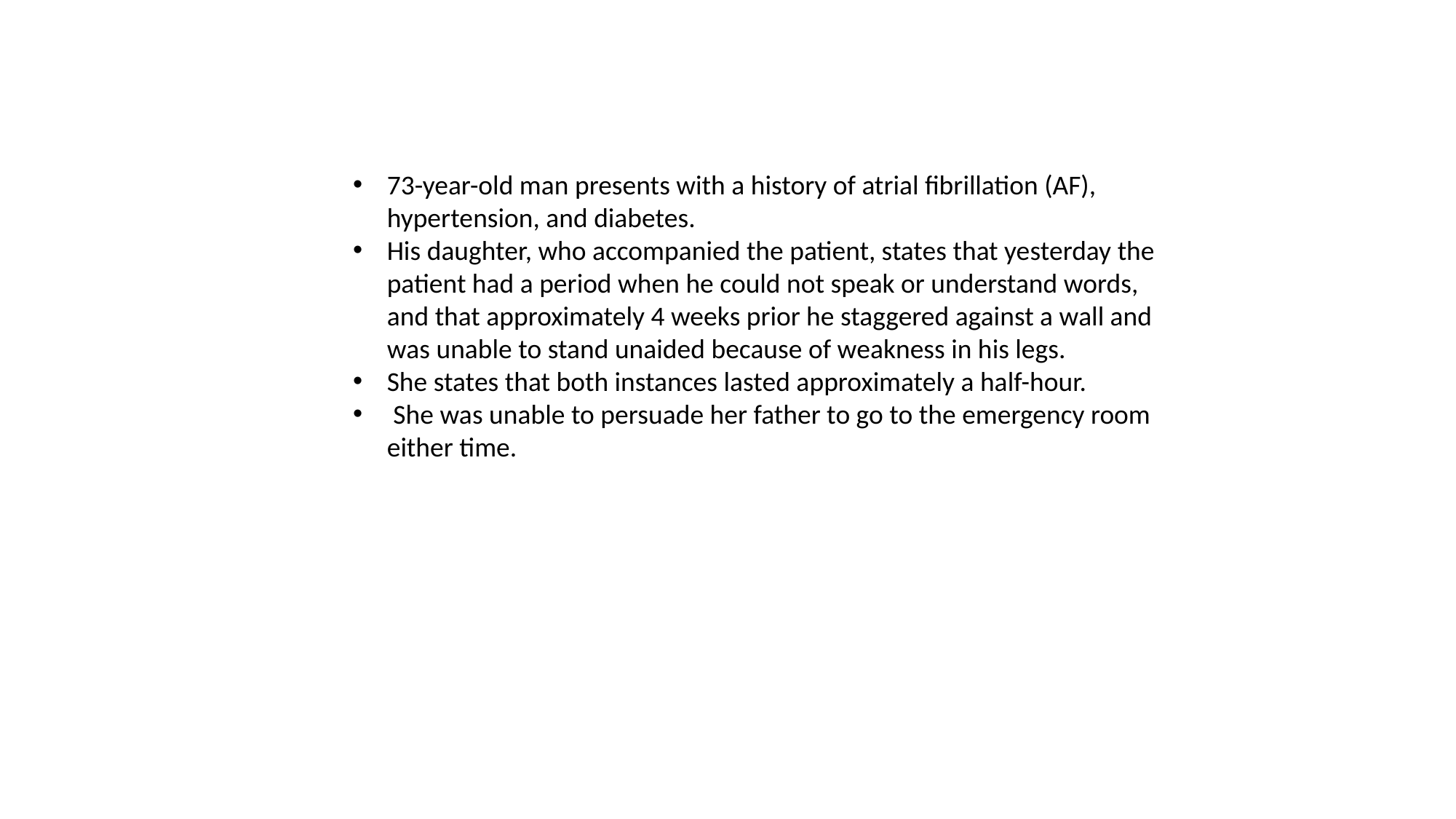

73-year-old man presents with a history of atrial fibrillation (AF), hypertension, and diabetes.
His daughter, who accompanied the patient, states that yesterday the patient had a period when he could not speak or understand words, and that approximately 4 weeks prior he staggered against a wall and was unable to stand unaided because of weakness in his legs.
She states that both instances lasted approximately a half-hour.
 She was unable to persuade her father to go to the emergency room either time.